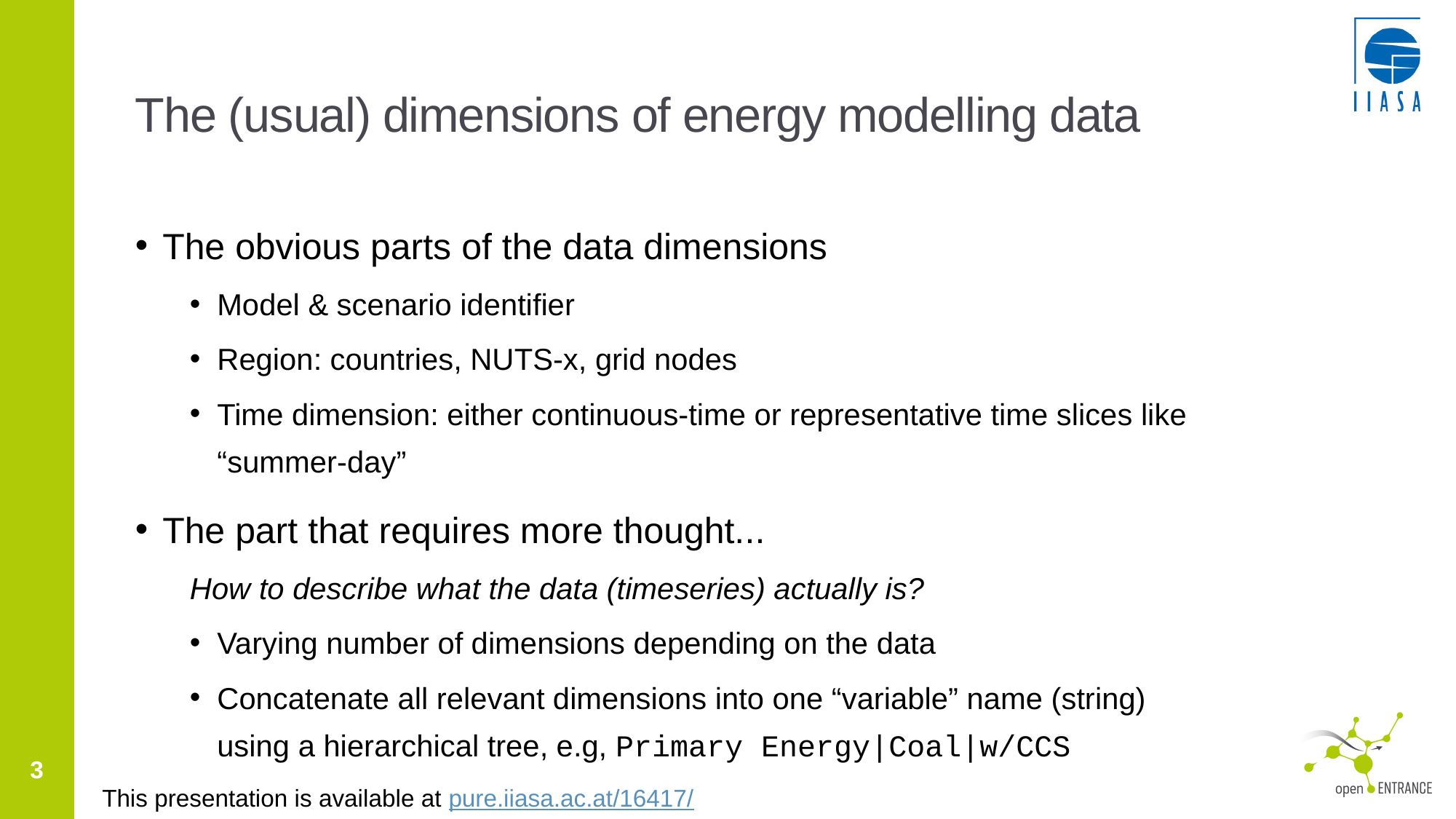

# The (usual) dimensions of energy modelling data
The obvious parts of the data dimensions
Model & scenario identifier
Region: countries, NUTS-x, grid nodes
Time dimension: either continuous-time or representative time slices like “summer-day”
The part that requires more thought...
How to describe what the data (timeseries) actually is?
Varying number of dimensions depending on the data
Concatenate all relevant dimensions into one “variable” name (string)
using a hierarchical tree, e.g, Primary Energy|Coal|w/CCS
3
This presentation is available at pure.iiasa.ac.at/16417/